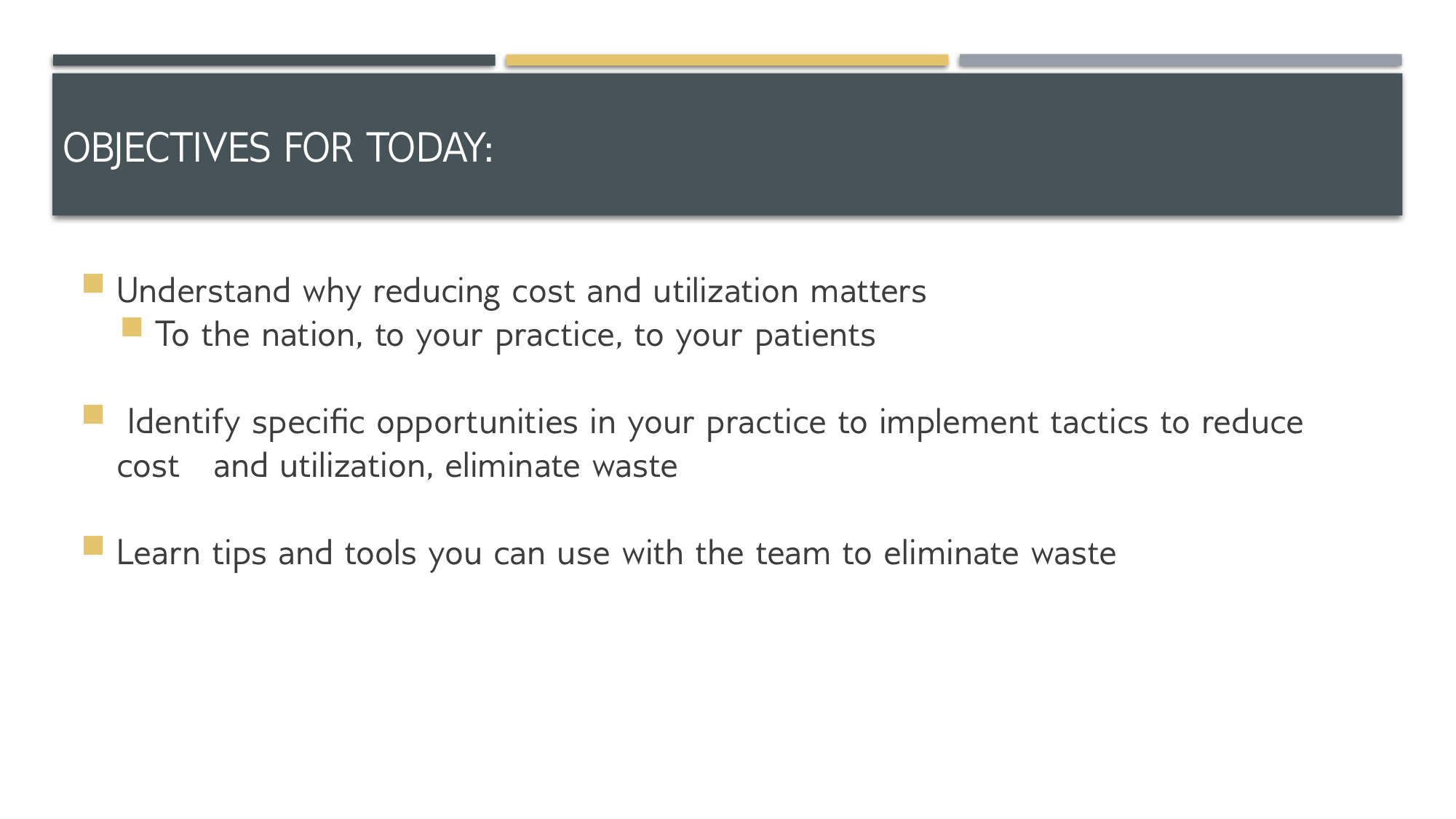

# Objectives for today:
Understand why reducing cost and utilization matters
To the nation, to your practice, to your patients

 Identify specific opportunities in your practice to implement tactics to reduce cost   and utilization, eliminate waste

Learn tips and tools you can use with the team to eliminate waste